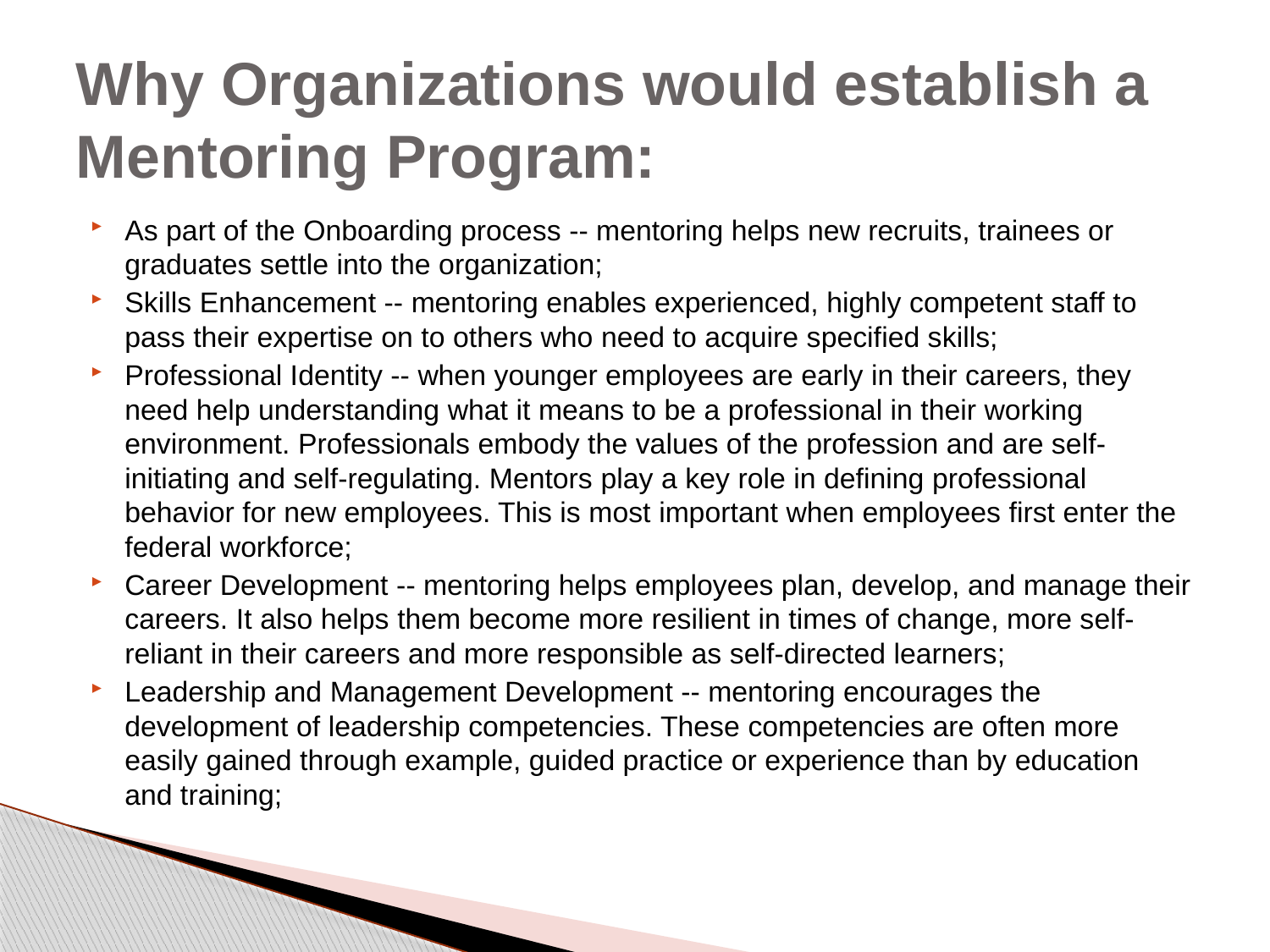

# Why Organizations would establish a Mentoring Program:
As part of the Onboarding process -- mentoring helps new recruits, trainees or graduates settle into the organization;
Skills Enhancement -- mentoring enables experienced, highly competent staff to pass their expertise on to others who need to acquire specified skills;
Professional Identity -- when younger employees are early in their careers, they need help understanding what it means to be a professional in their working environment. Professionals embody the values of the profession and are self-initiating and self-regulating. Mentors play a key role in defining professional behavior for new employees. This is most important when employees first enter the federal workforce;
Career Development -- mentoring helps employees plan, develop, and manage their careers. It also helps them become more resilient in times of change, more self-reliant in their careers and more responsible as self-directed learners;
Leadership and Management Development -- mentoring encourages the development of leadership competencies. These competencies are often more easily gained through example, guided practice or experience than by education and training;